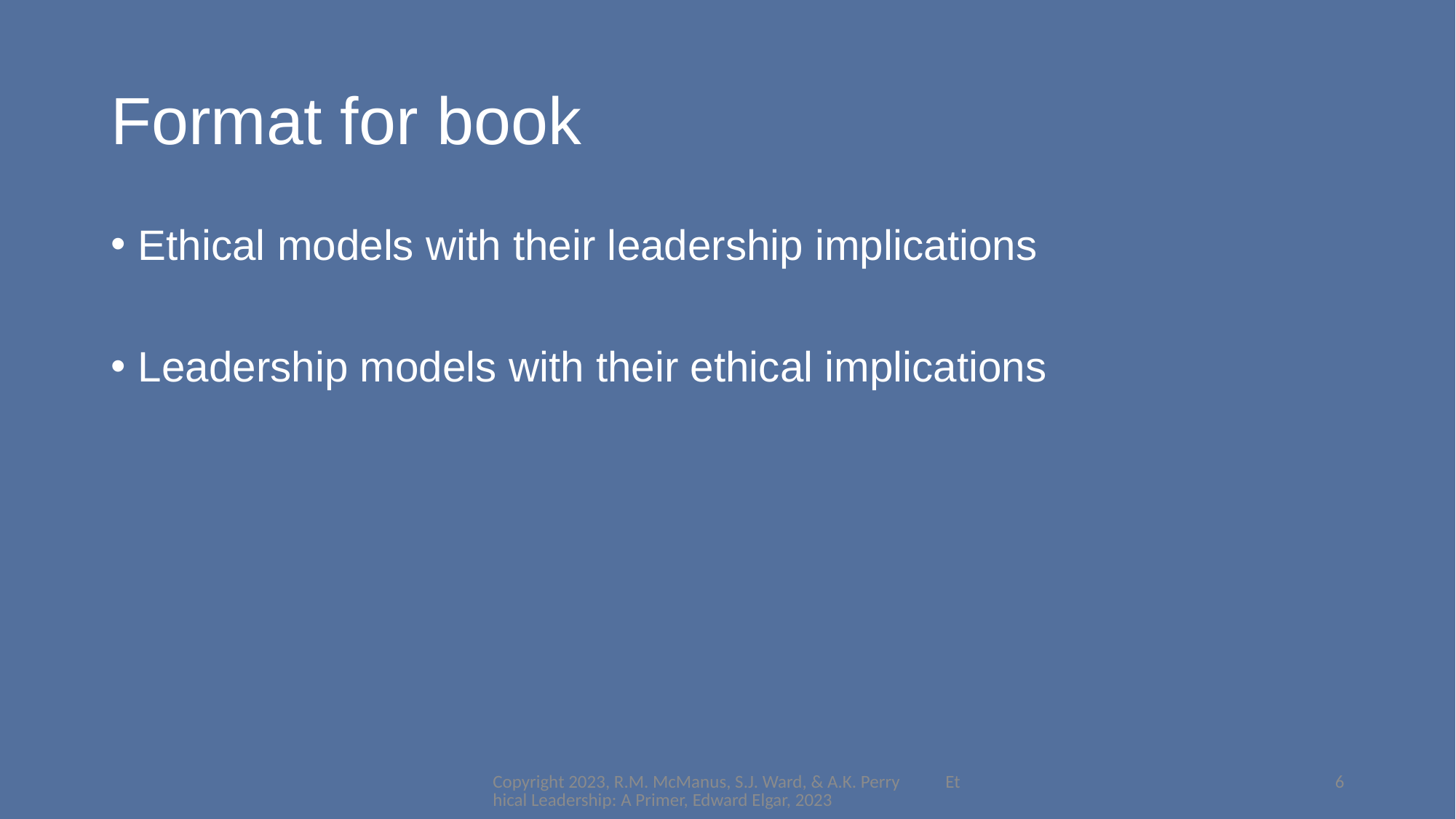

# Format for book
Ethical models with their leadership implications

Leadership models with their ethical implications
Copyright 2023, R.M. McManus, S.J. Ward, & A.K. Perry           Ethical Leadership: A Primer, Edward Elgar, 2023
6